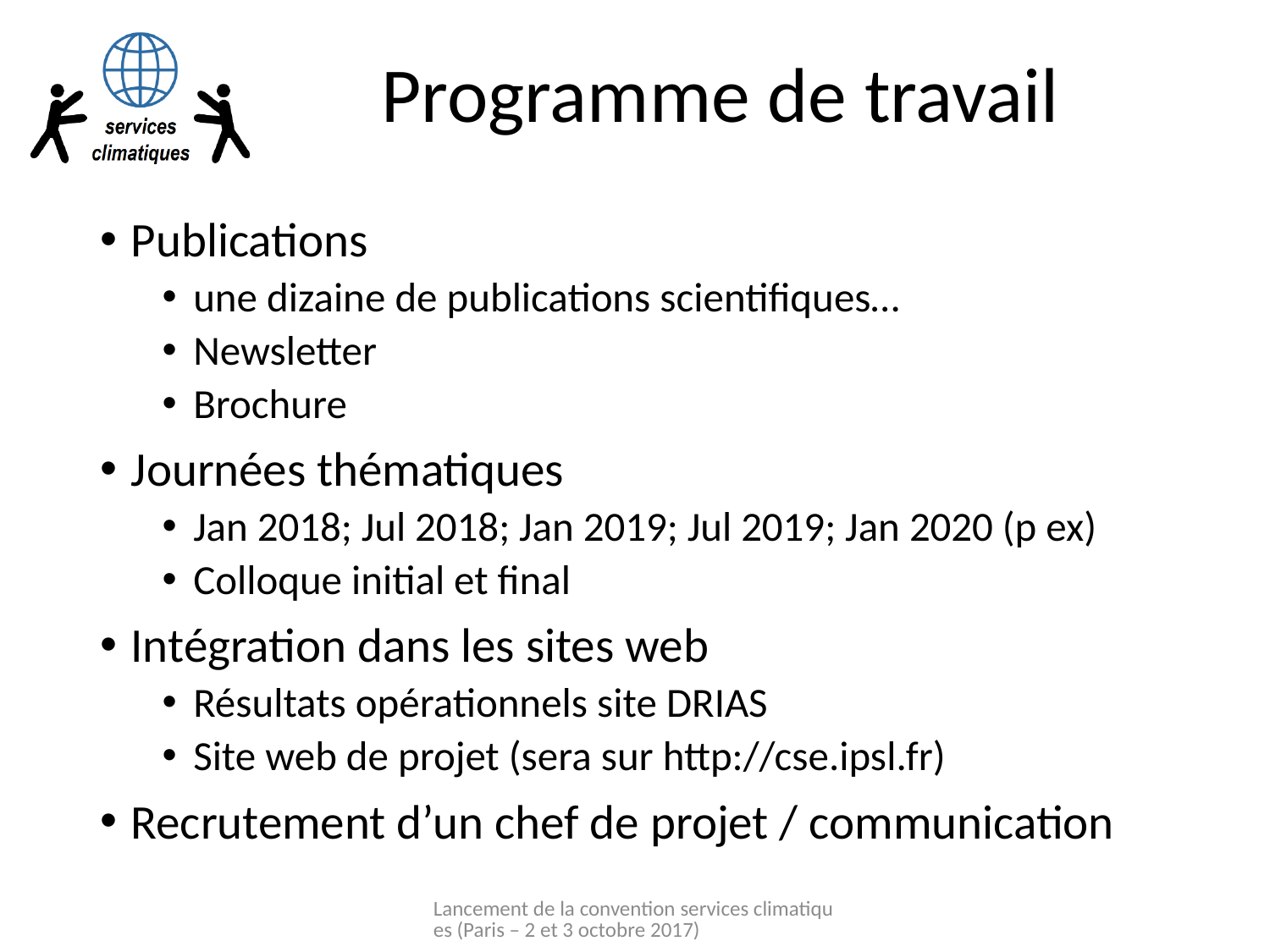

# Programme de travail
Publications
une dizaine de publications scientifiques…
Newsletter
Brochure
Journées thématiques
Jan 2018; Jul 2018; Jan 2019; Jul 2019; Jan 2020 (p ex)
Colloque initial et final
Intégration dans les sites web
Résultats opérationnels site DRIAS
Site web de projet (sera sur http://cse.ipsl.fr)
Recrutement d’un chef de projet / communication
Lancement de la convention services climatiques (Paris – 2 et 3 octobre 2017)